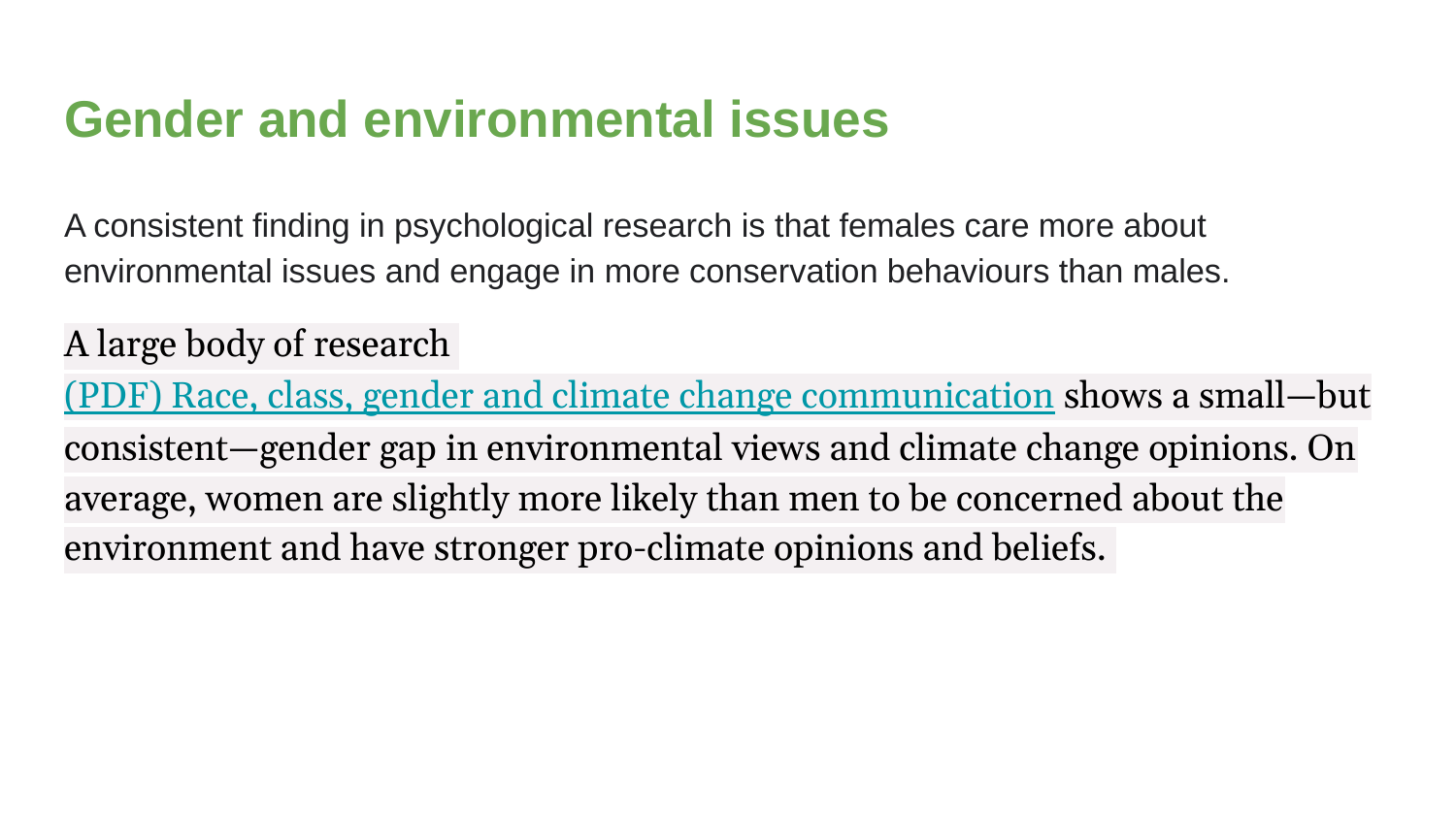

# Gender and environmental issues
A consistent finding in psychological research is that females care more about environmental issues and engage in more conservation behaviours than males.
A large body of research (PDF) Race, class, gender and climate change communication shows a small—but consistent—gender gap in environmental views and climate change opinions. On average, women are slightly more likely than men to be concerned about the environment and have stronger pro-climate opinions and beliefs.